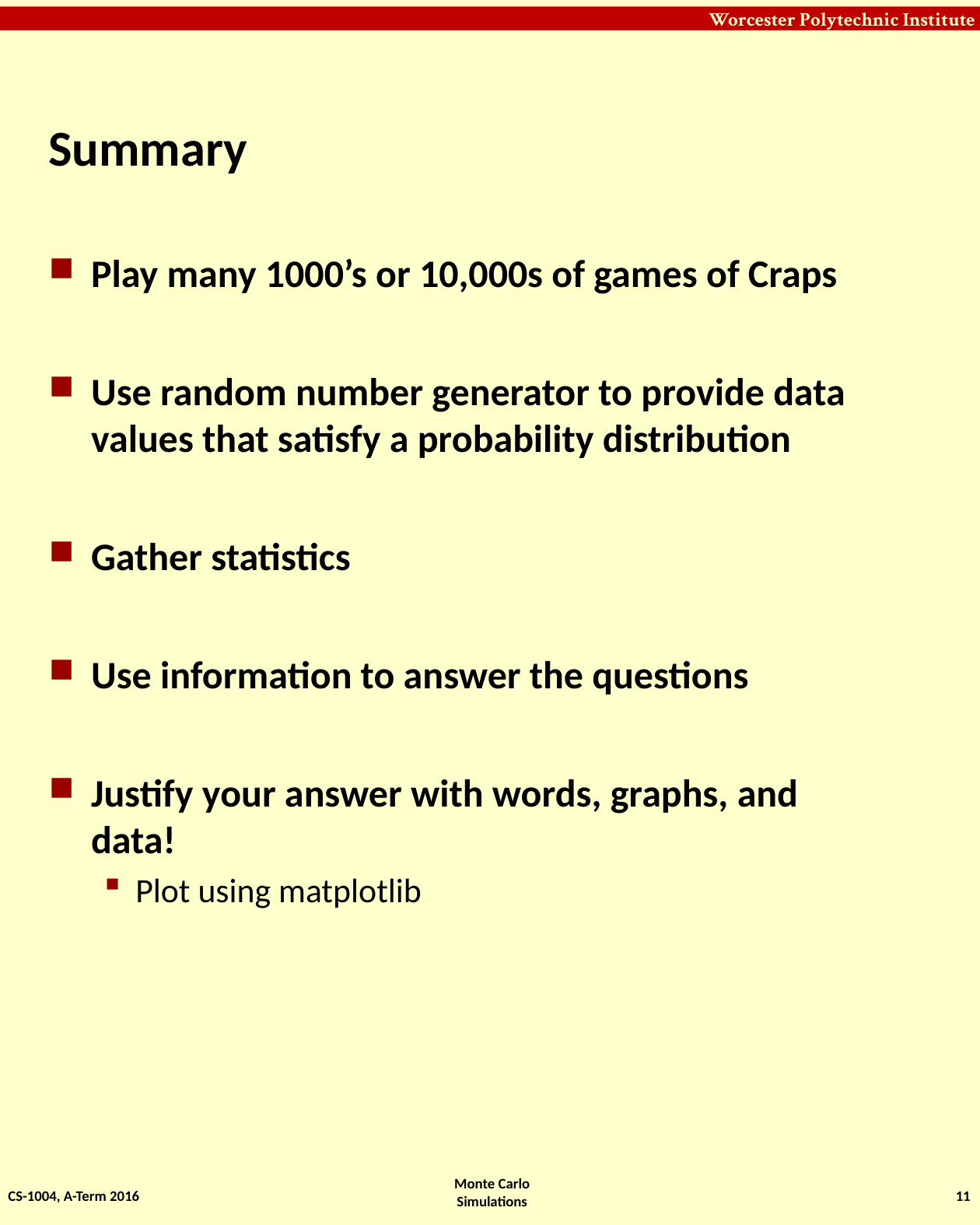

# Summary
Play many 1000’s or 10,000s of games of Craps

Use random number generator to provide data values that satisfy a probability distribution

Gather statistics

Use information to answer the questions

Justify your answer with words, graphs, and data!
Plot using matplotlib
CS-1004, A-Term 2016
11
Monte Carlo Simulations